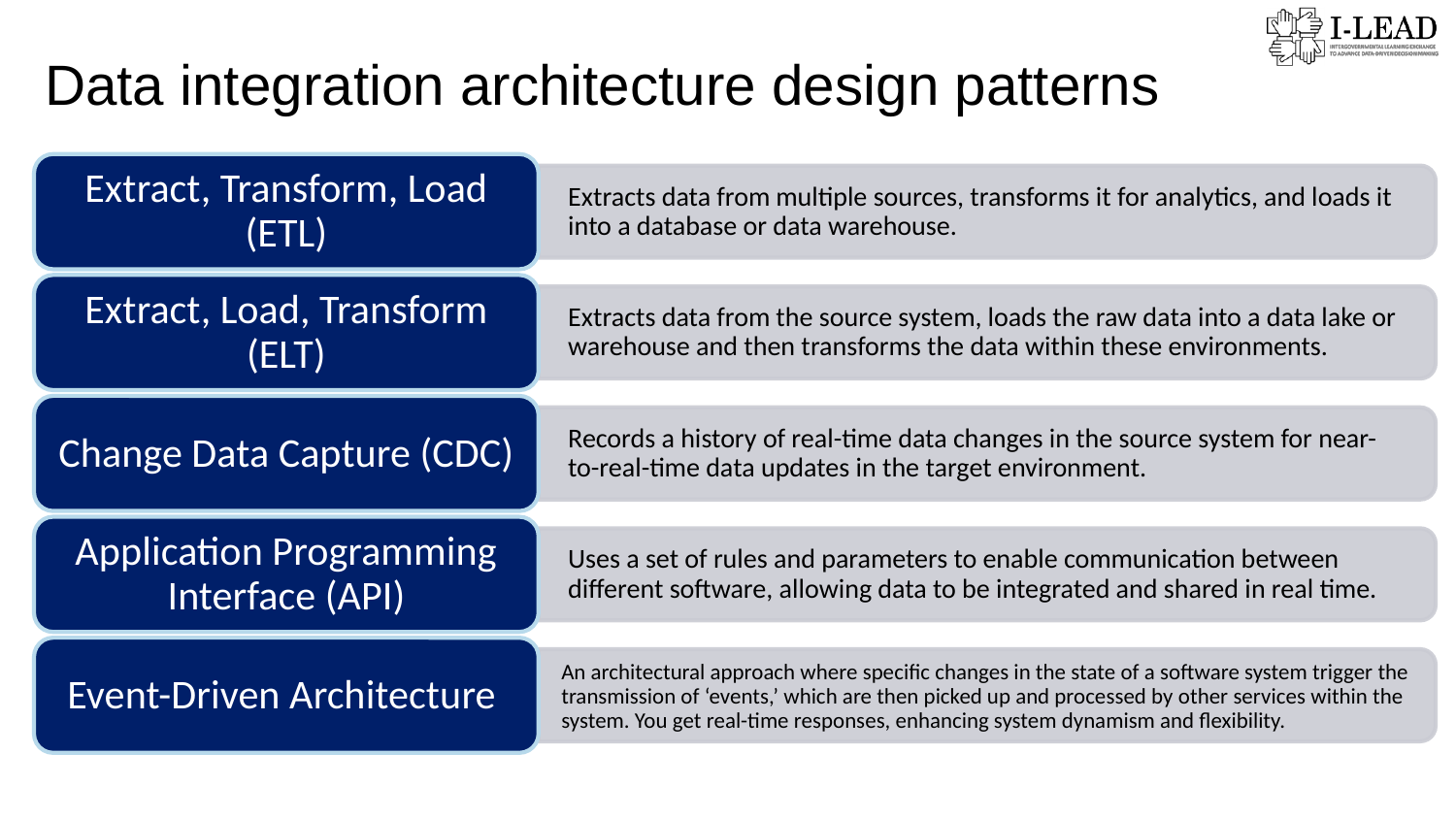

Data integration architecture design patterns

Extract, Transform, Load (ETL)
Extracts data from multiple sources, transforms it for analytics, and loads it into a database or data warehouse.

Extract, Load, Transform (ELT)
Extracts data from the source system, loads the raw data into a data lake or warehouse and then transforms the data within these environments.

Change Data Capture (CDC)
Records a history of real-time data changes in the source system for near-to-real-time data updates in the target environment.

Application Programming Interface (API)
Uses a set of rules and parameters to enable communication between different software, allowing data to be integrated and shared in real time.

Event-Driven Architecture
An architectural approach where specific changes in the state of a software system trigger the transmission of ‘events,’ which are then picked up and processed by other services within the system. You get real-time responses, enhancing system dynamism and flexibility.